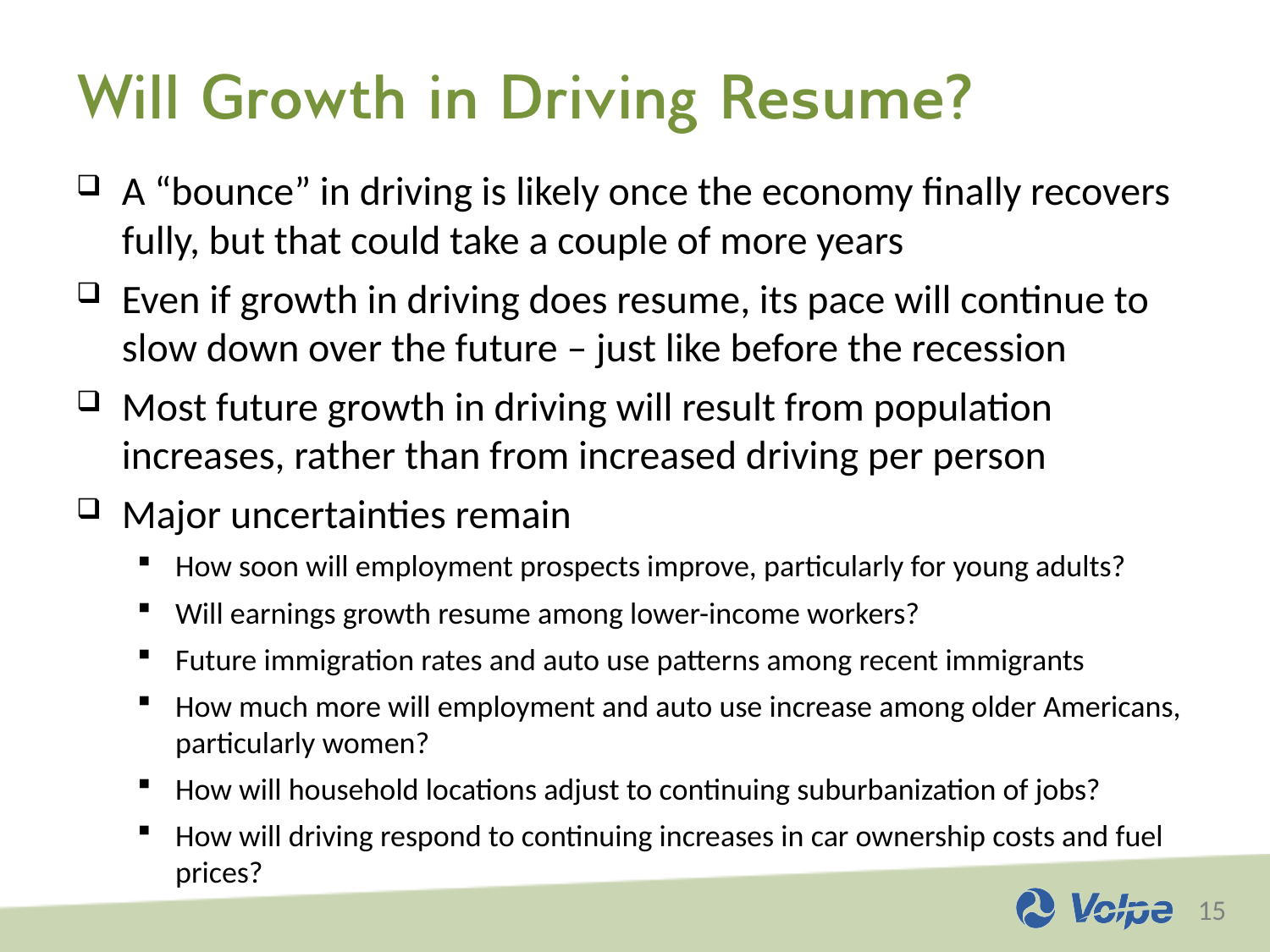

# Will Growth in Driving Resume?
A “bounce” in driving is likely once the economy finally recovers fully, but that could take a couple of more years
Even if growth in driving does resume, its pace will continue to slow down over the future – just like before the recession
Most future growth in driving will result from population increases, rather than from increased driving per person
Major uncertainties remain
How soon will employment prospects improve, particularly for young adults?
Will earnings growth resume among lower-income workers?
Future immigration rates and auto use patterns among recent immigrants
How much more will employment and auto use increase among older Americans, particularly women?
How will household locations adjust to continuing suburbanization of jobs?
How will driving respond to continuing increases in car ownership costs and fuel prices?